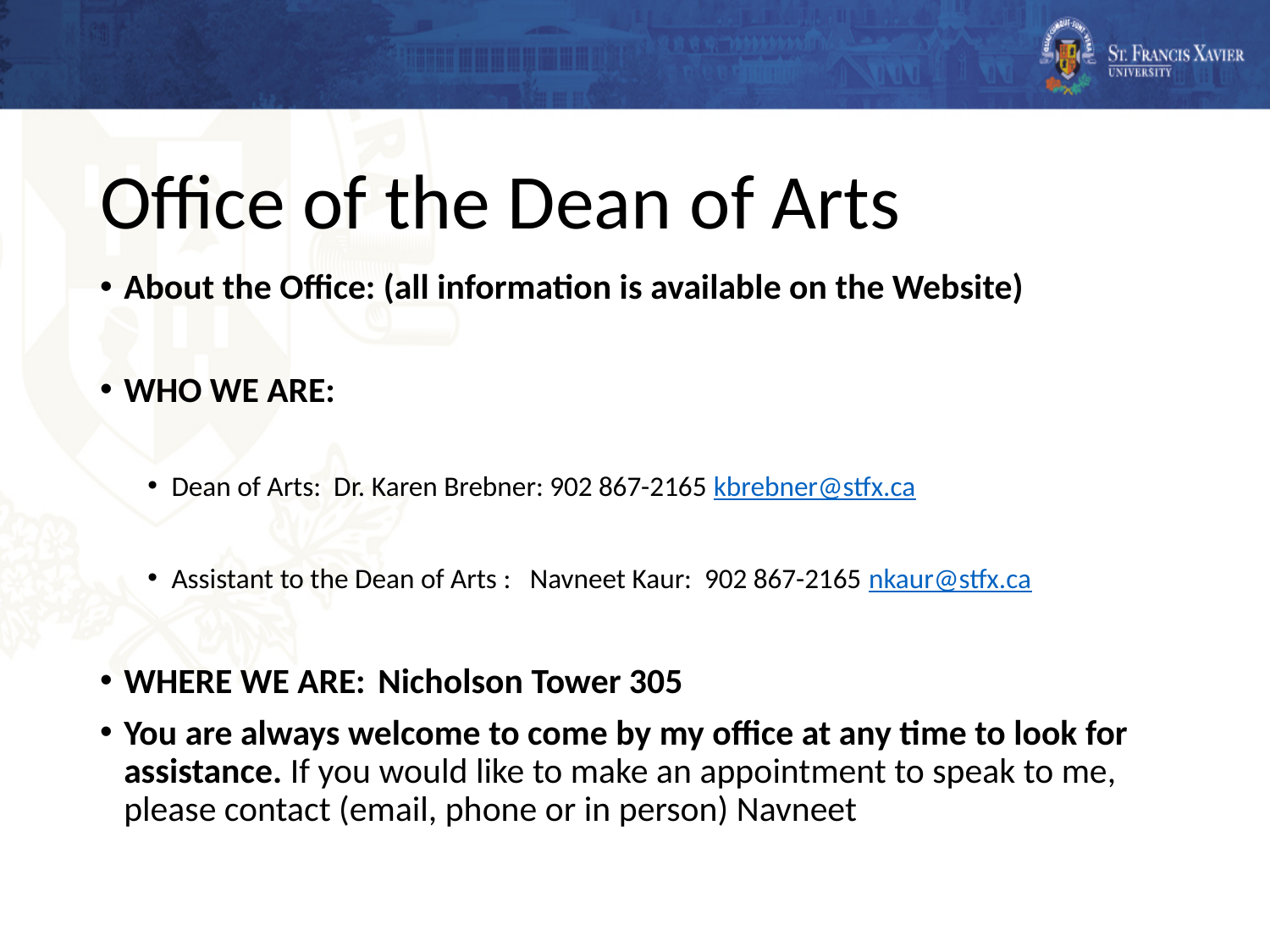

# Office of the Dean of Arts
About the Office: (all information is available on the Website)

WHO WE ARE:

Dean of Arts:  Dr. Karen Brebner: 902 867-2165 kbrebner@stfx.ca

Assistant to the Dean of Arts :   Navneet Kaur:  902 867-2165 nkaur@stfx.ca

WHERE WE ARE: 	Nicholson Tower 305
You are always welcome to come by my office at any time to look for assistance. If you would like to make an appointment to speak to me, please contact (email, phone or in person) Navneet